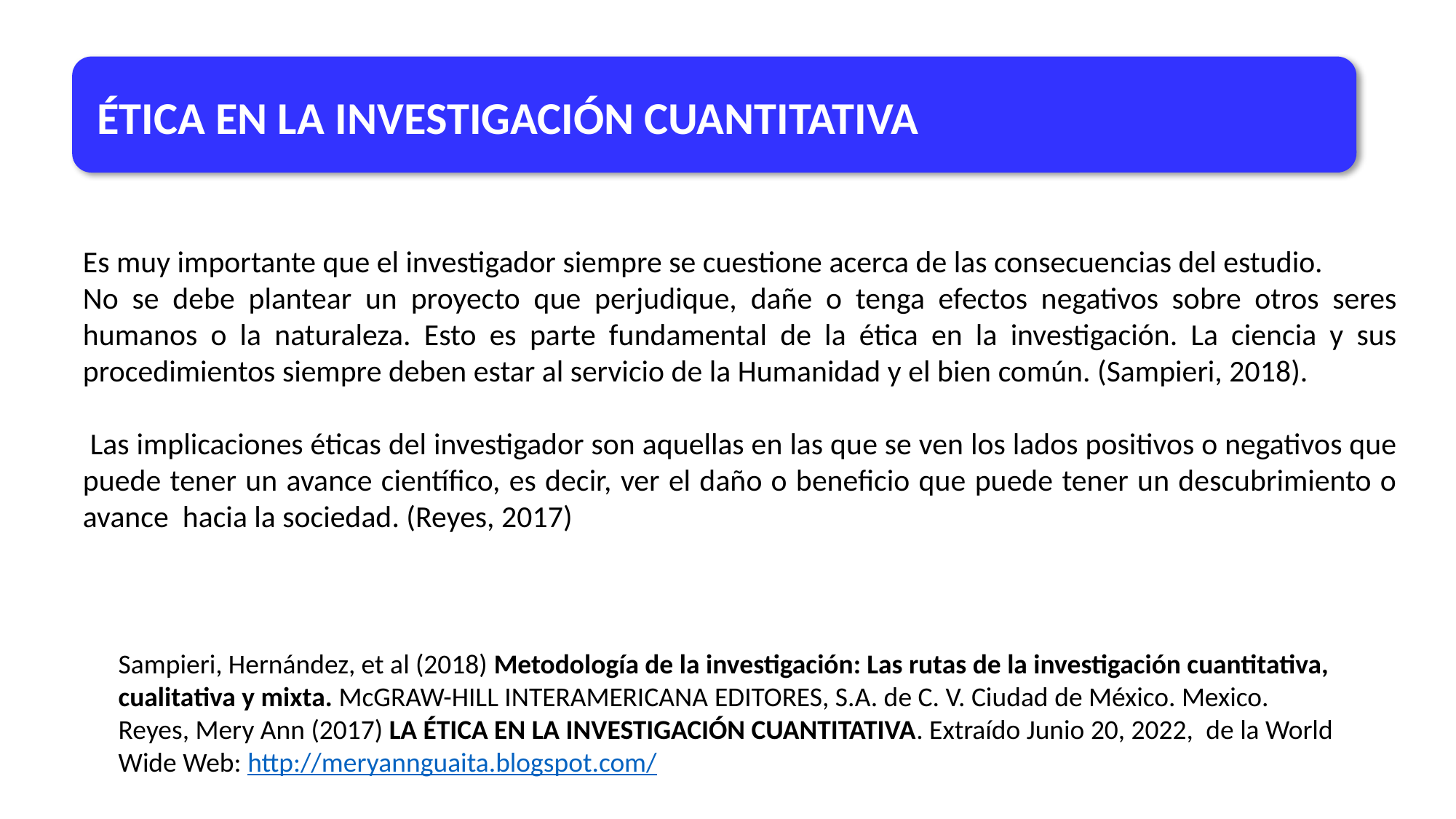

ÉTICA EN LA INVESTIGACIÓN CUANTITATIVA
Es muy importante que el investigador siempre se cuestione acerca de las consecuencias del estudio.
No se debe plantear un proyecto que perjudique, dañe o tenga efectos negativos sobre otros seres humanos o la naturaleza. Esto es parte fundamental de la ética en la investigación. La ciencia y sus procedimientos siempre deben estar al servicio de la Humanidad y el bien común. (Sampieri, 2018).

 Las implicaciones éticas del investigador son aquellas en las que se ven los lados positivos o negativos que puede tener un avance científico, es decir, ver el daño o beneficio que puede tener un descubrimiento o avance  hacia la sociedad. (Reyes, 2017)
Sampieri, Hernández, et al (2018) Metodología de la investigación: Las rutas de la investigación cuantitativa, cualitativa y mixta. McGRAW-HILL INTERAMERICANA EDITORES, S.A. de C. V. Ciudad de México. Mexico.
Reyes, Mery Ann (2017) LA ÉTICA EN LA INVESTIGACIÓN CUANTITATIVA. Extraído Junio 20, 2022,  de la World Wide Web: http://meryannguaita.blogspot.com/